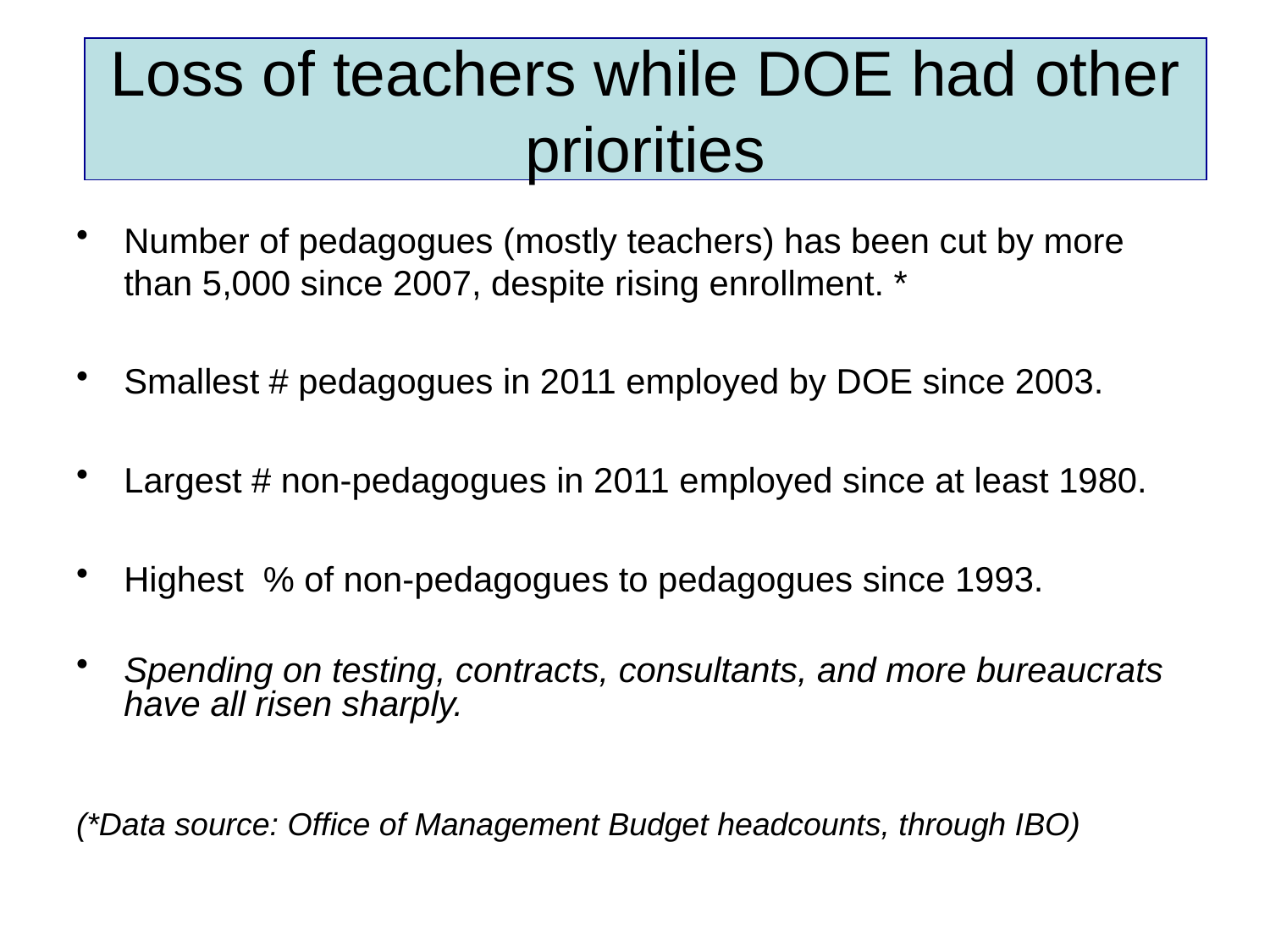

# Loss of teachers while DOE had other priorities
Number of pedagogues (mostly teachers) has been cut by more than 5,000 since 2007, despite rising enrollment. *

Smallest # pedagogues in 2011 employed by DOE since 2003.

Largest # non-pedagogues in 2011 employed since at least 1980.

Highest  % of non-pedagogues to pedagogues since 1993.

Spending on testing, contracts, consultants, and more bureaucrats have all risen sharply.

(*Data source: Office of Management Budget headcounts, through IBO)